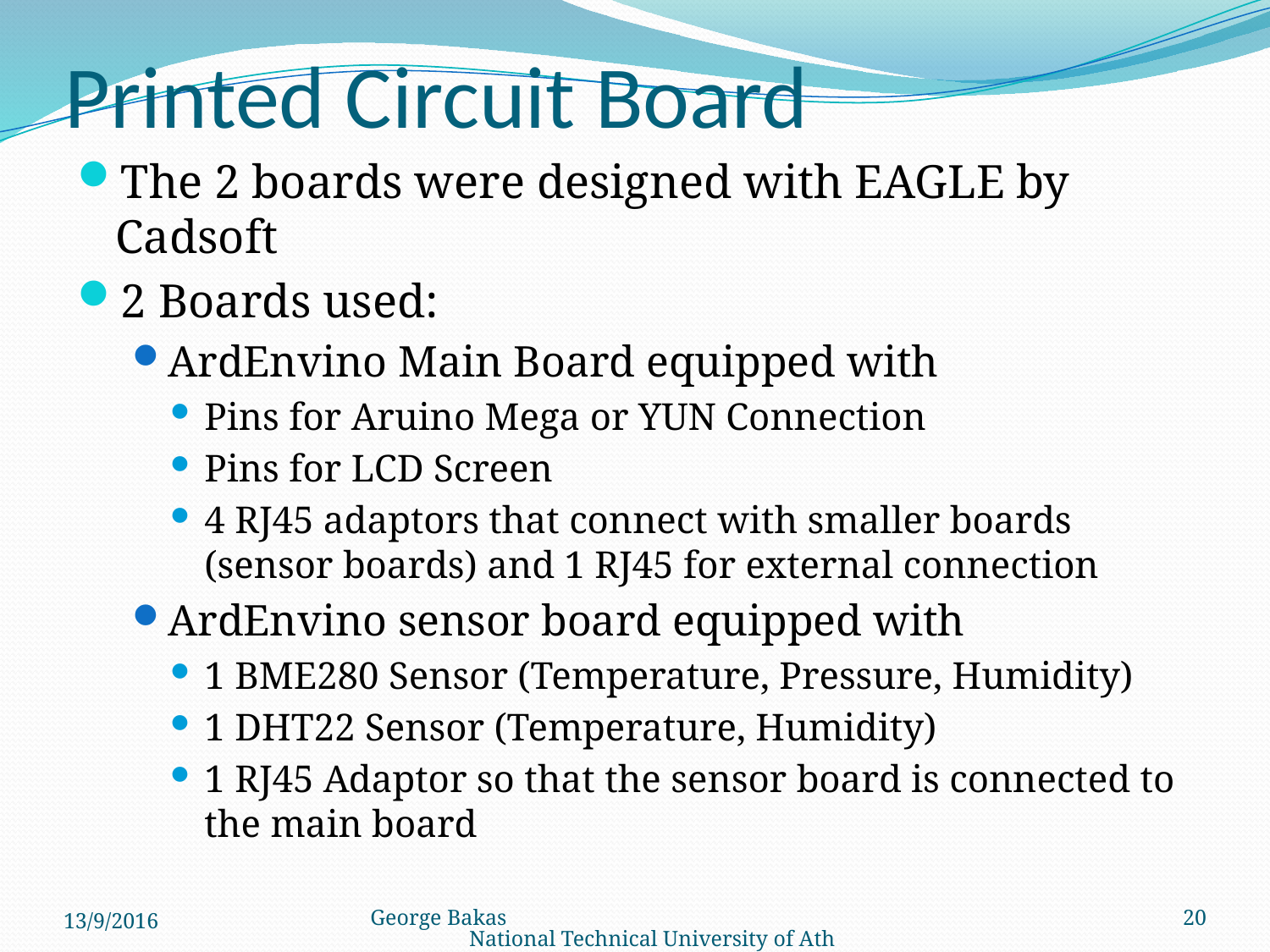

# Printed Circuit Board
The 2 boards were designed with EAGLE by Cadsoft
2 Boards used:
ArdEnvino Main Board equipped with
Pins for Aruino Mega or YUN Connection
Pins for LCD Screen
4 RJ45 adaptors that connect with smaller boards (sensor boards) and 1 RJ45 for external connection
ArdEnvino sensor board equipped with
1 BME280 Sensor (Temperature, Pressure, Humidity)
1 DHT22 Sensor (Temperature, Humidity)
1 RJ45 Adaptor so that the sensor board is connected to the main board

13/9/2016
George Bakas                                                                             National Technical University of Athens
20